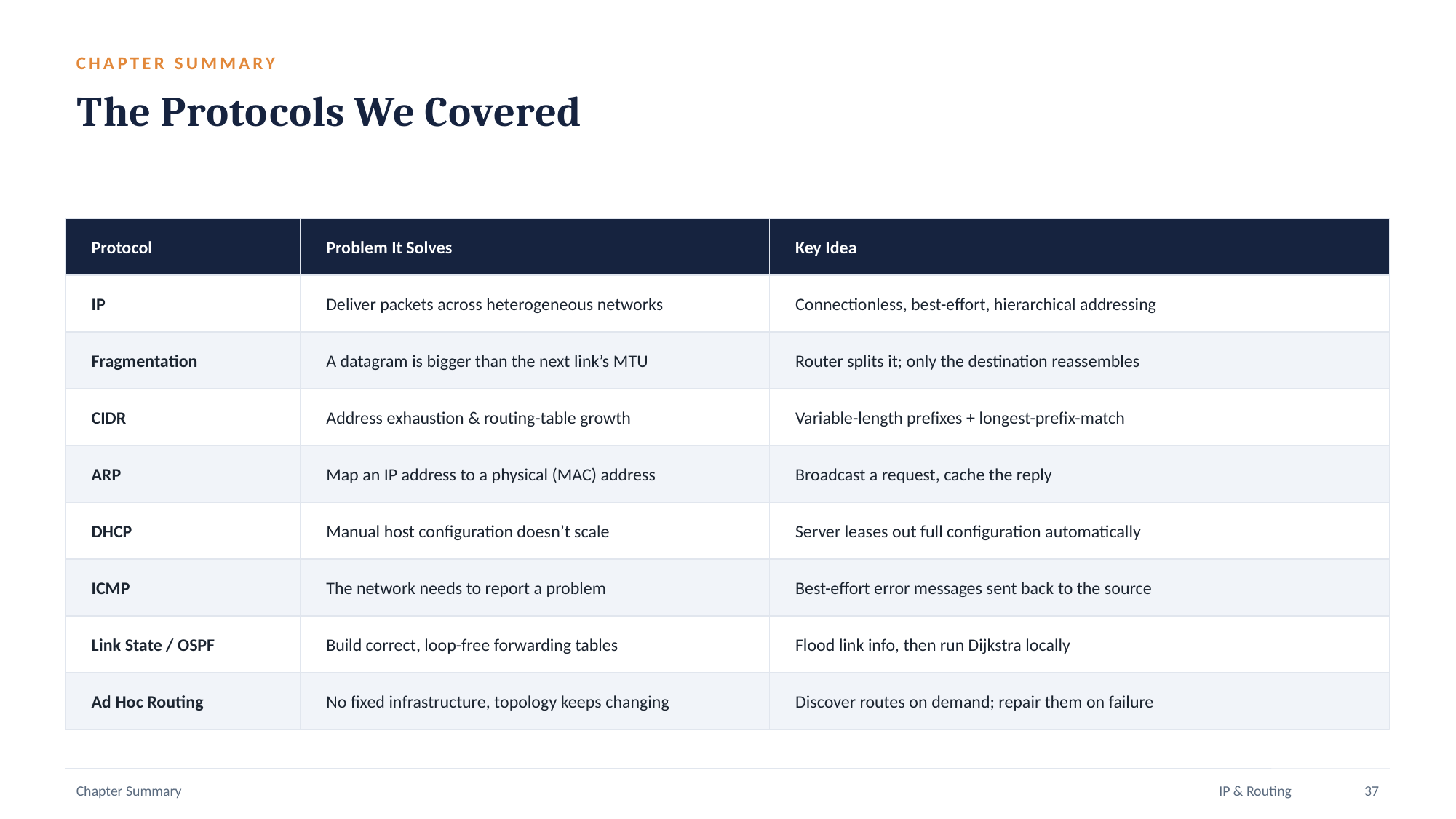

CHAPTER SUMMARY
The Protocols We Covered

Protocol

Problem It Solves

Key Idea

IP

Deliver packets across heterogeneous networks

Connectionless, best-effort, hierarchical addressing

Fragmentation

A datagram is bigger than the next link’s MTU

Router splits it; only the destination reassembles

CIDR

Address exhaustion & routing-table growth

Variable-length prefixes + longest-prefix-match

ARP

Map an IP address to a physical (MAC) address

Broadcast a request, cache the reply

DHCP

Manual host configuration doesn’t scale

Server leases out full configuration automatically

ICMP

The network needs to report a problem

Best-effort error messages sent back to the source

Link State / OSPF

Build correct, loop-free forwarding tables

Flood link info, then run Dijkstra locally

Ad Hoc Routing

No fixed infrastructure, topology keeps changing

Discover routes on demand; repair them on failure

Chapter Summary
IP & Routing
37